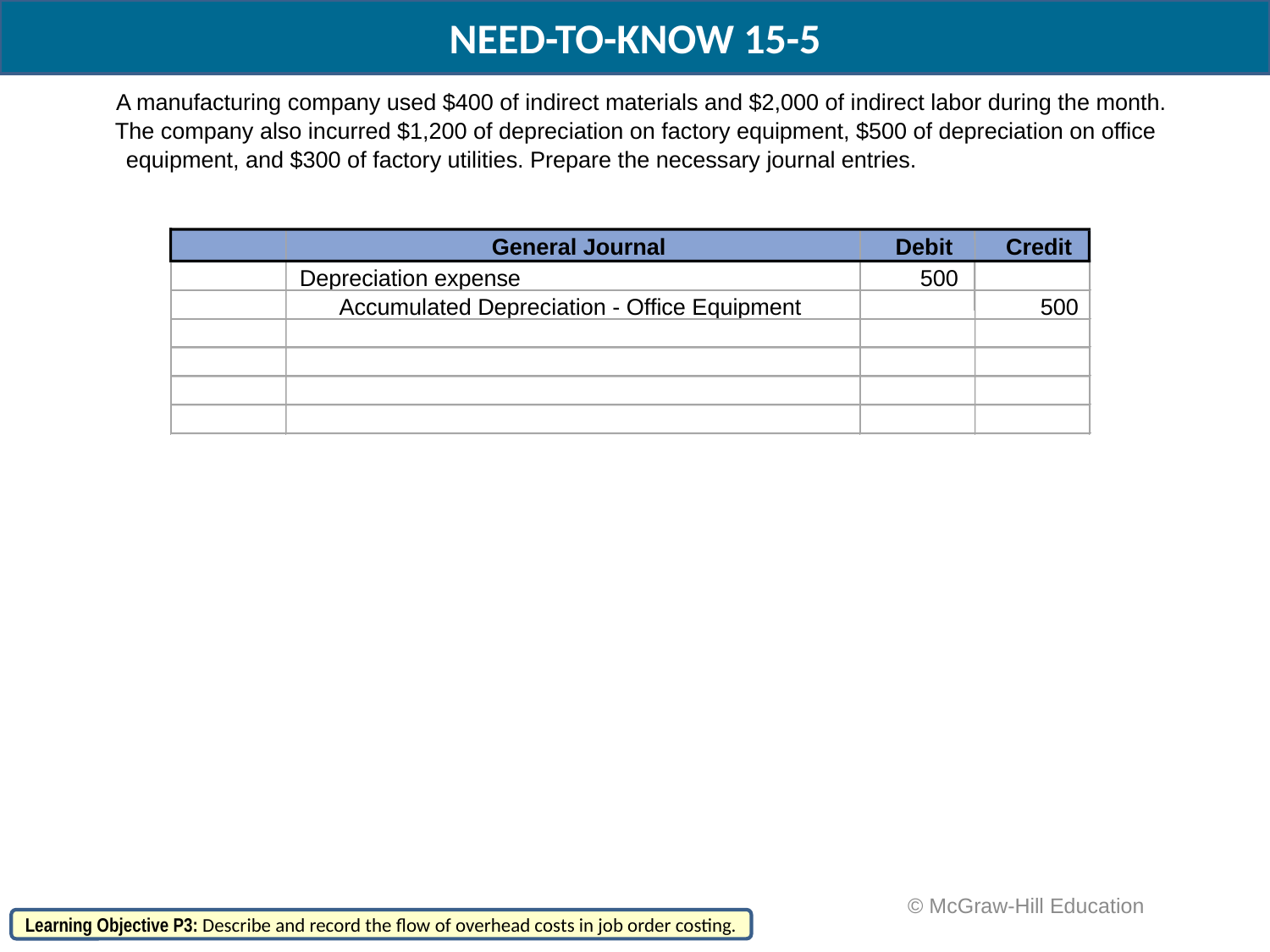

NEED-TO-KNOW 15-5
A manufacturing company used $400 of indirect materials and $2,000 of indirect labor during the month.
The company also incurred $1,200 of depreciation on factory equipment, $500 of depreciation on office
equipment, and $300 of factory utilities. Prepare the necessary journal entries.

General Journal
Debit
Credit

Depreciation expense
  500

Accumulated Depreciation - Office Equipment
500

 © McGraw-Hill Education
Learning Objective P3: Describe and record the flow of overhead costs in job order costing.